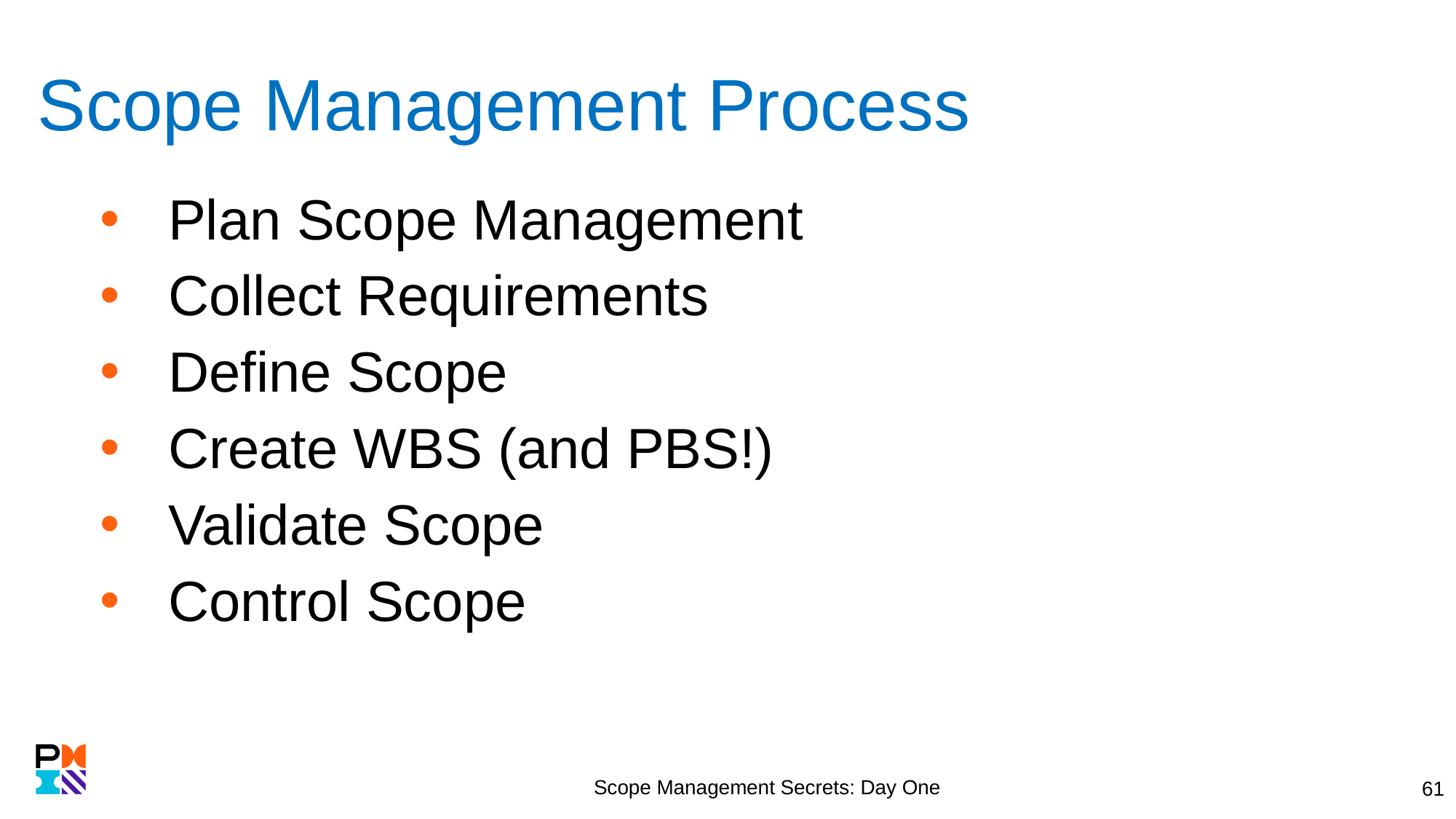

# Scope Management Process
Plan Scope Management
Collect Requirements
Define Scope
Create WBS (and PBS!)
Validate Scope
Control Scope
Scope Management Secrets: Day One